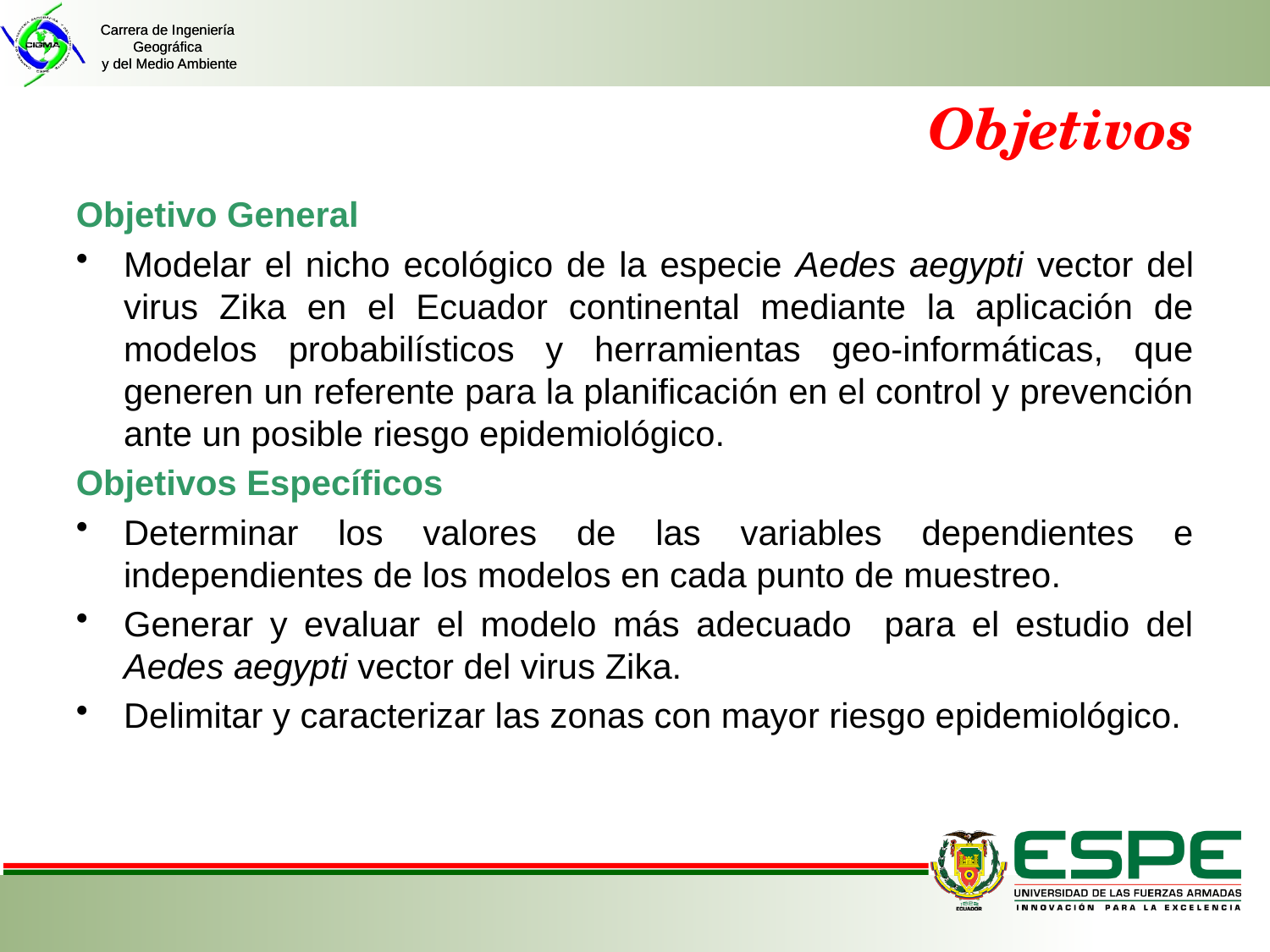

# Objetivos
Objetivo General
Modelar el nicho ecológico de la especie Aedes aegypti vector del virus Zika en el Ecuador continental mediante la aplicación de modelos probabilísticos y herramientas geo-informáticas, que generen un referente para la planificación en el control y prevención ante un posible riesgo epidemiológico.
Objetivos Específicos
Determinar los valores de las variables dependientes e independientes de los modelos en cada punto de muestreo.
Generar y evaluar el modelo más adecuado  para el estudio del Aedes aegypti vector del virus Zika.
Delimitar y caracterizar las zonas con mayor riesgo epidemiológico.